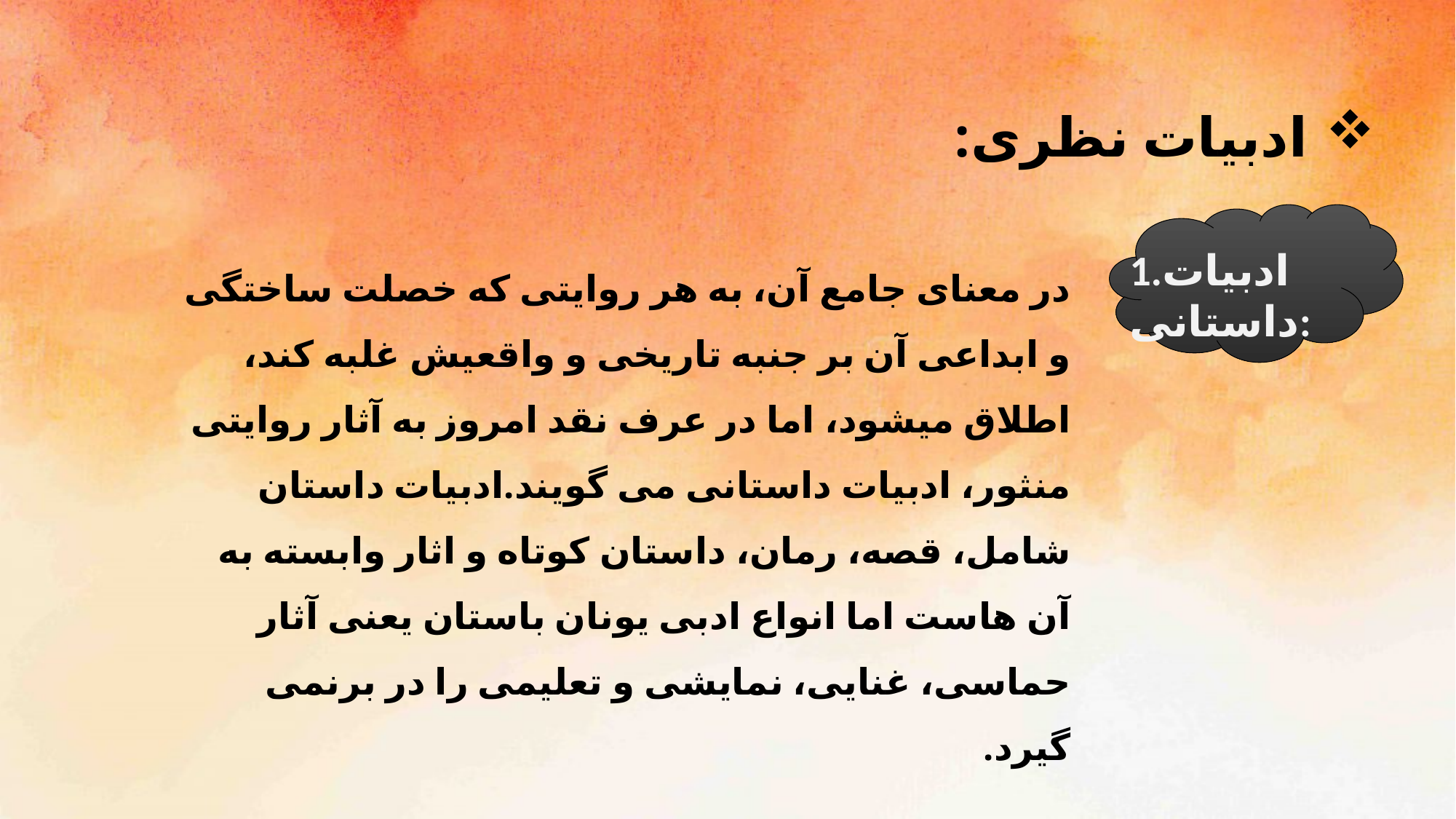

# ادبیات نظری:

در معنای جامع آن، به هر روایتی که خصلت ساختگی و ابداعی آن بر جنبه تاریخی و واقعیش غلبه کند، اطلاق میشود، اما در عرف نقد امروز به آثار روایتی منثور، ادبیات داستانی می گویند.ادبیات داستان شامل، قصه، رمان، داستان کوتاه و اثار وابسته به آن هاست اما انواع ادبی یونان باستان یعنی آثار حماسی، غنایی، نمایشی و تعلیمی را در برنمی گیرد.
1.ادبیات داستانی: